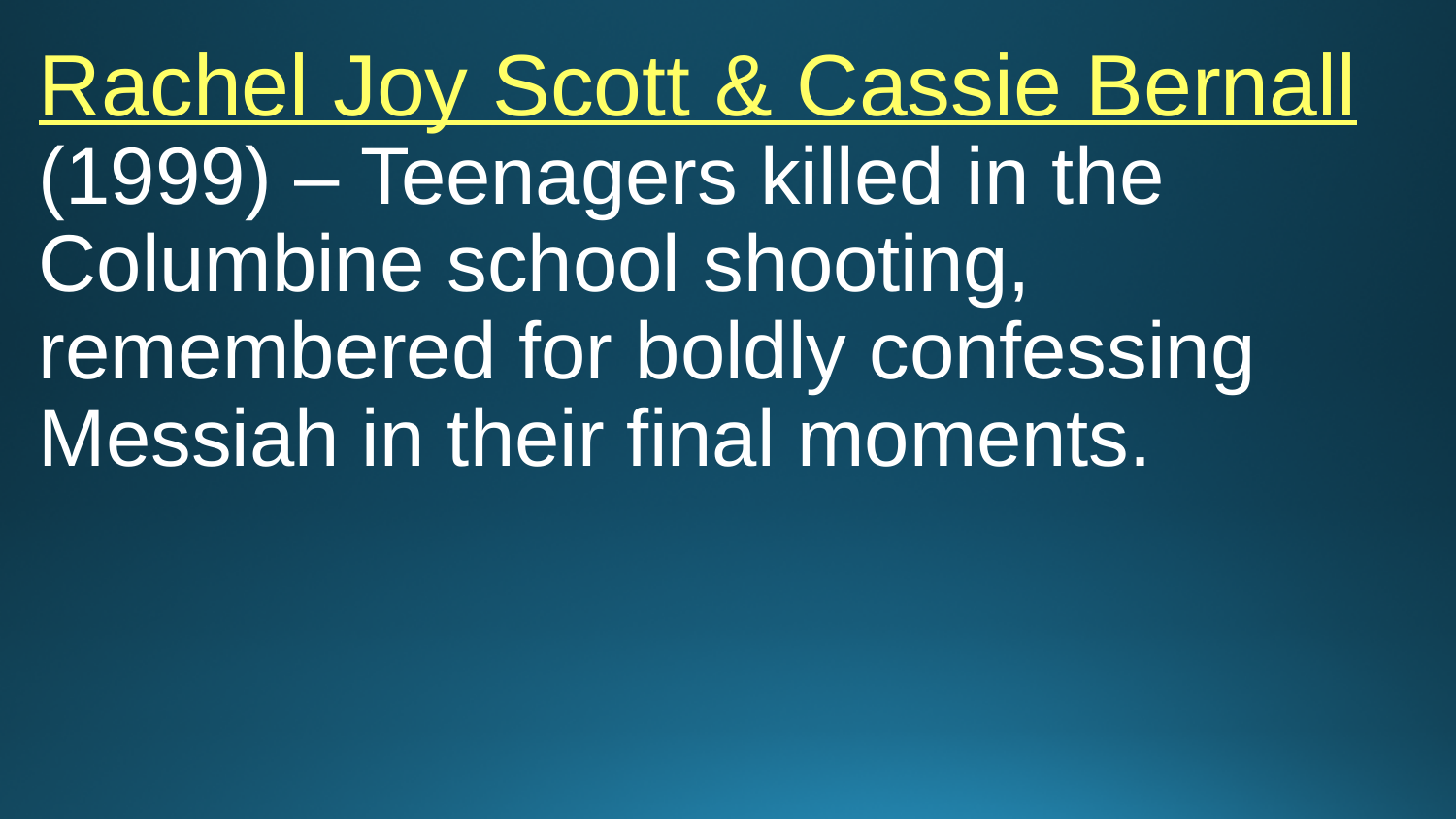

# Rachel Joy Scott & Cassie Bernall (1999) – Teenagers killed in the Columbine school shooting, remembered for boldly confessing Messiah in their final moments.